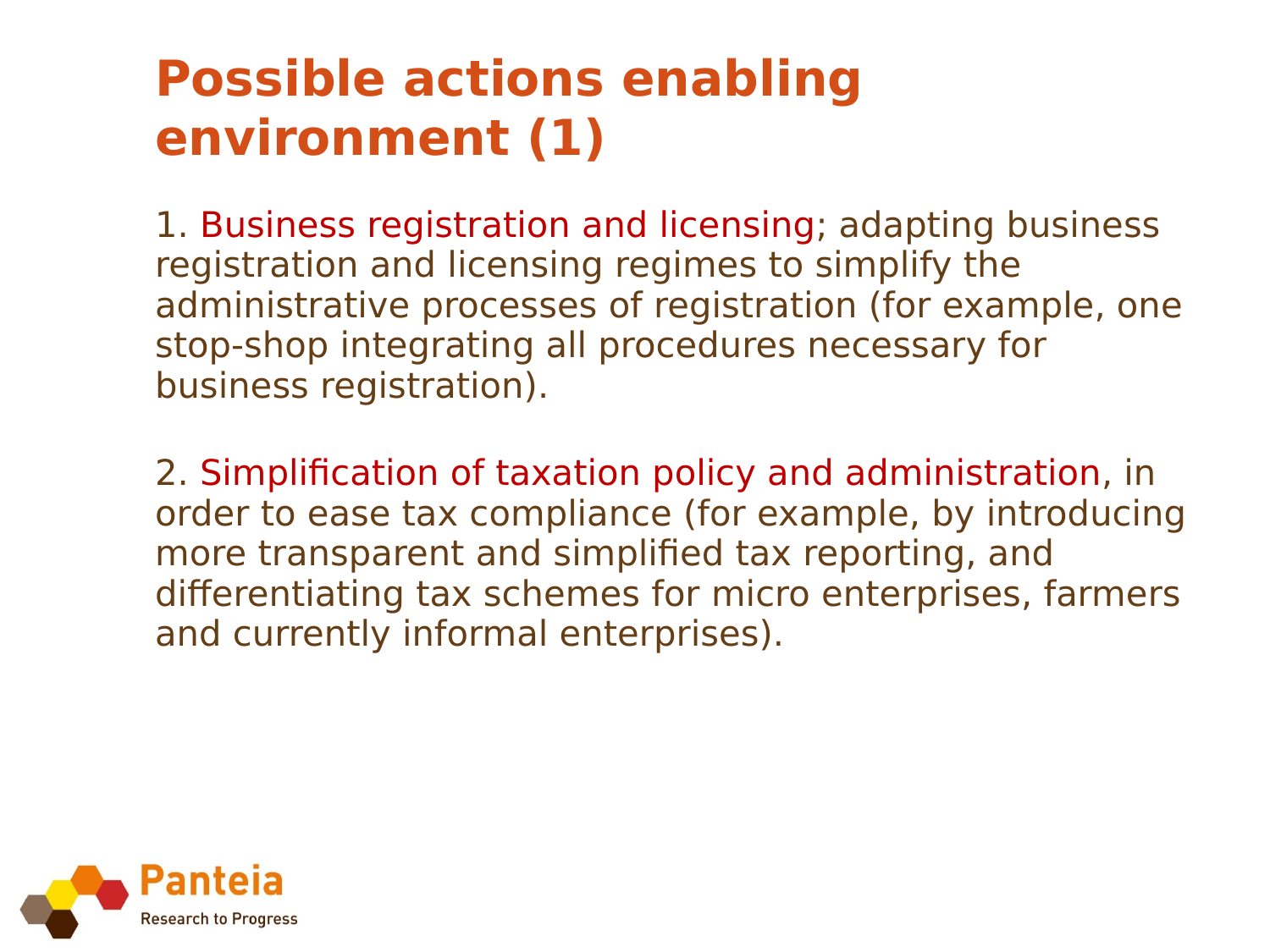

# Possible actions enabling environment (1)
1. Business registration and licensing; adapting business registration and licensing regimes to simplify the administrative processes of registration (for example, one stop-shop integrating all procedures necessary for business registration).

2. Simplification of taxation policy and administration, in order to ease tax compliance (for example, by introducing more transparent and simplified tax reporting, and differentiating tax schemes for micro enterprises, farmers and currently informal enterprises).